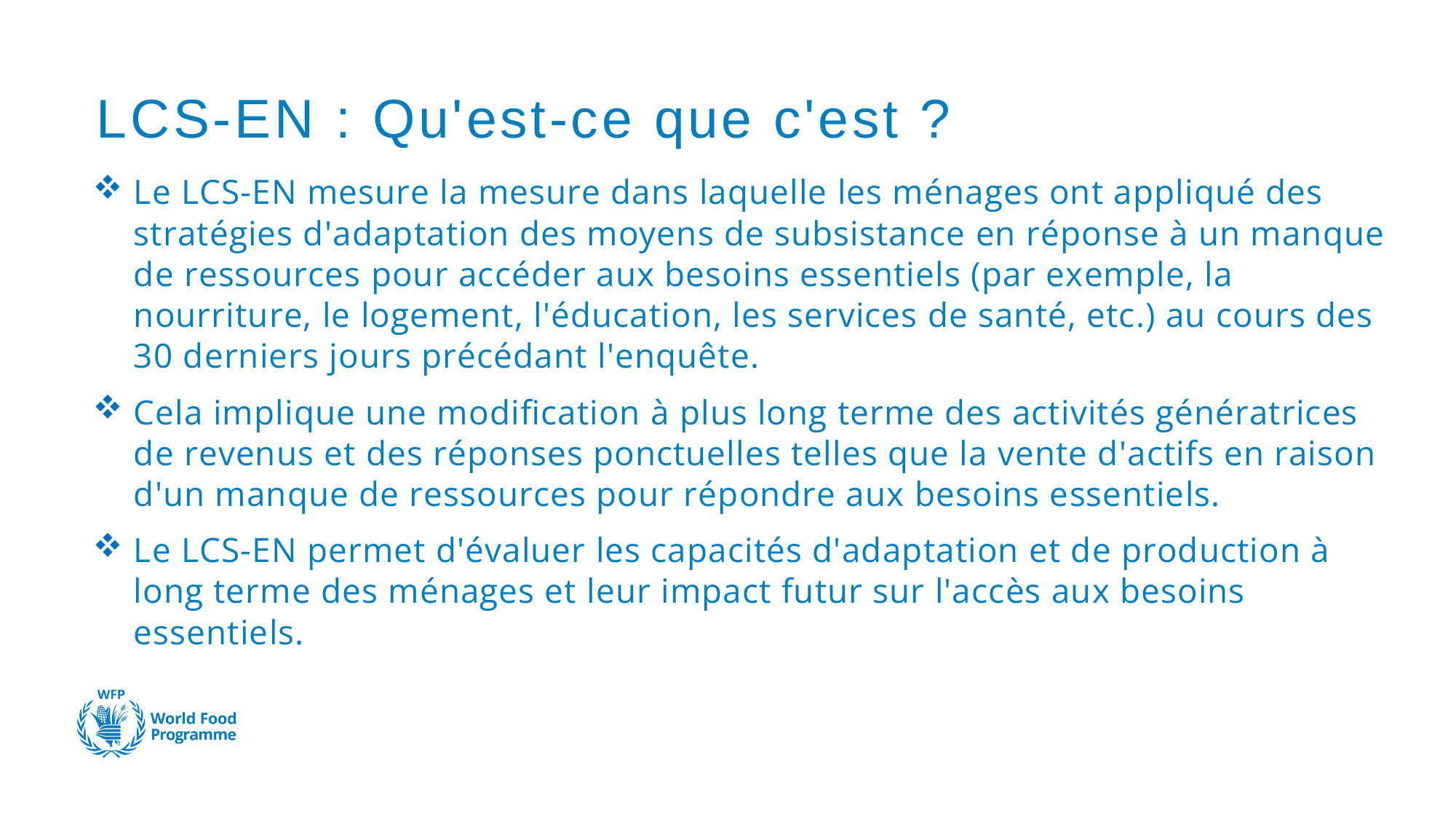

# LCS-EN : Qu'est-ce que c'est ?
Le LCS-EN mesure la mesure dans laquelle les ménages ont appliqué des stratégies d'adaptation des moyens de subsistance en réponse à un manque de ressources pour accéder aux besoins essentiels (par exemple, la nourriture, le logement, l'éducation, les services de santé, etc.) au cours des 30 derniers jours précédant l'enquête.
Cela implique une modification à plus long terme des activités génératrices de revenus et des réponses ponctuelles telles que la vente d'actifs en raison d'un manque de ressources pour répondre aux besoins essentiels.
Le LCS-EN permet d'évaluer les capacités d'adaptation et de production à long terme des ménages et leur impact futur sur l'accès aux besoins essentiels.